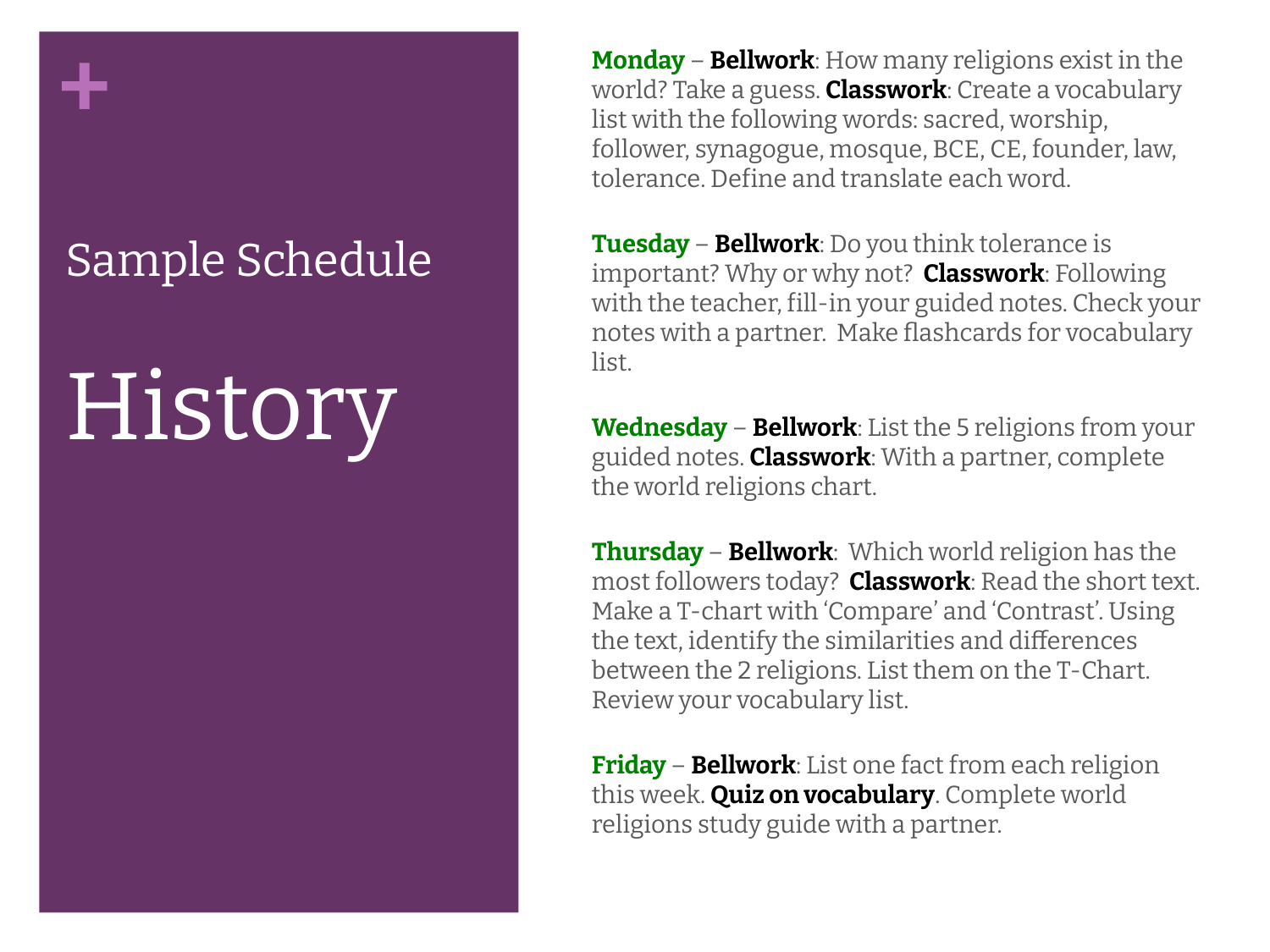

Monday – Bellwork: How many religions exist in the world? Take a guess. Classwork: Create a vocabulary list with the following words: sacred, worship, follower, synagogue, mosque, BCE, CE, founder, law, tolerance. Define and translate each word.
Tuesday – Bellwork: Do you think tolerance is important? Why or why not?  Classwork: Following with the teacher, fill-in your guided notes. Check your notes with a partner.  Make flashcards for vocabulary list.
Wednesday – Bellwork: List the 5 religions from your guided notes. Classwork: With a partner, complete the world religions chart.
Thursday – Bellwork:  Which world religion has the most followers today?  Classwork: Read the short text. Make a T-chart with ‘Compare’ and ‘Contrast’. Using the text, identify the similarities and differences between the 2 religions. List them on the T-Chart.  Review your vocabulary list.
Friday – Bellwork: List one fact from each religion this week. Quiz on vocabulary. Complete world religions study guide with a partner.
# Sample Schedule
History